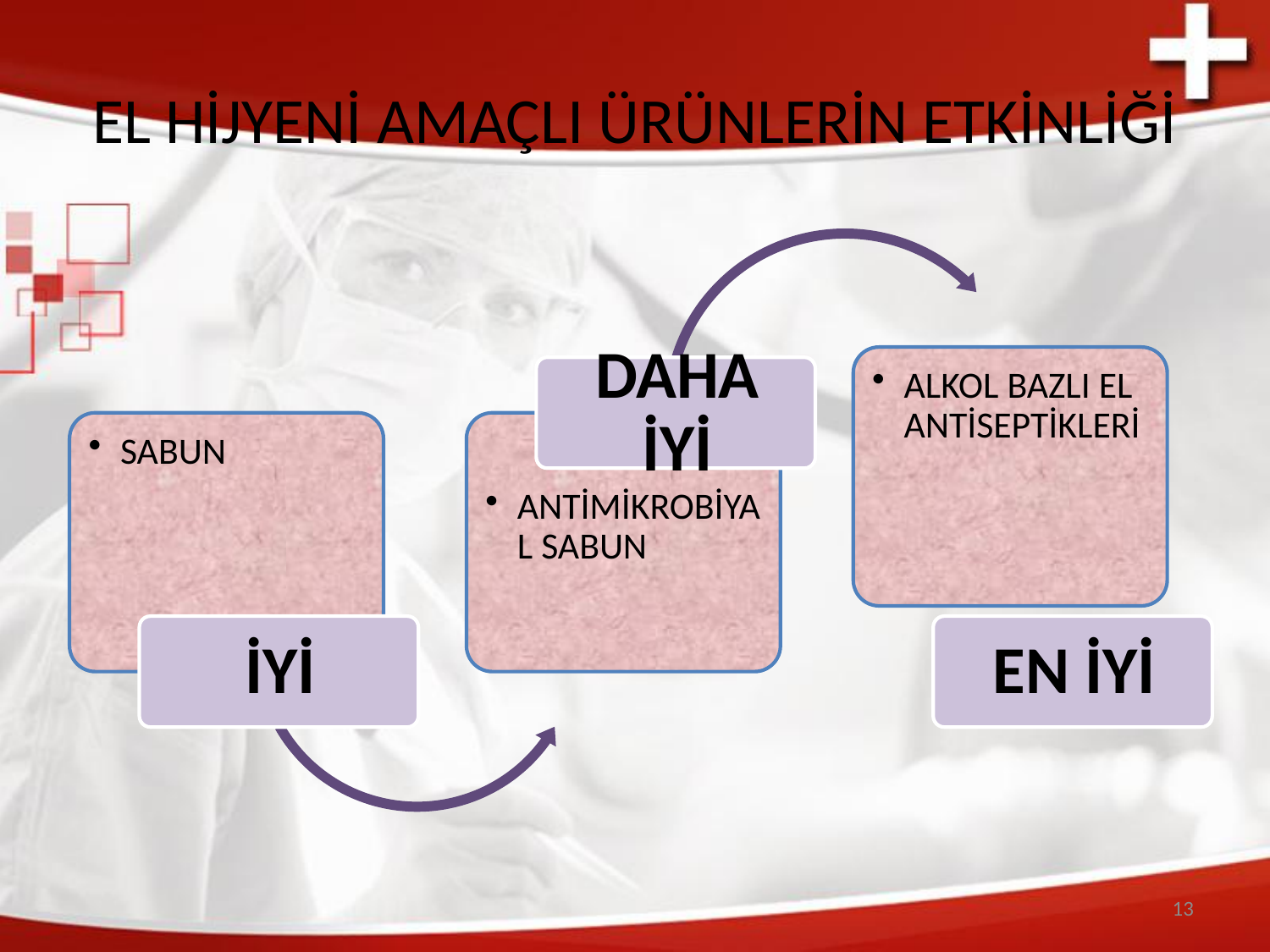

# EL HİJYENİ AMAÇLI ÜRÜNLERİN ETKİNLİĞİ
SABUN
İYİ
ANTİMİKROBİYAL SABUN
DAHA İYİ
ALKOL BAZLI EL ANTİSEPTİKLERİ
EN İYİ
13